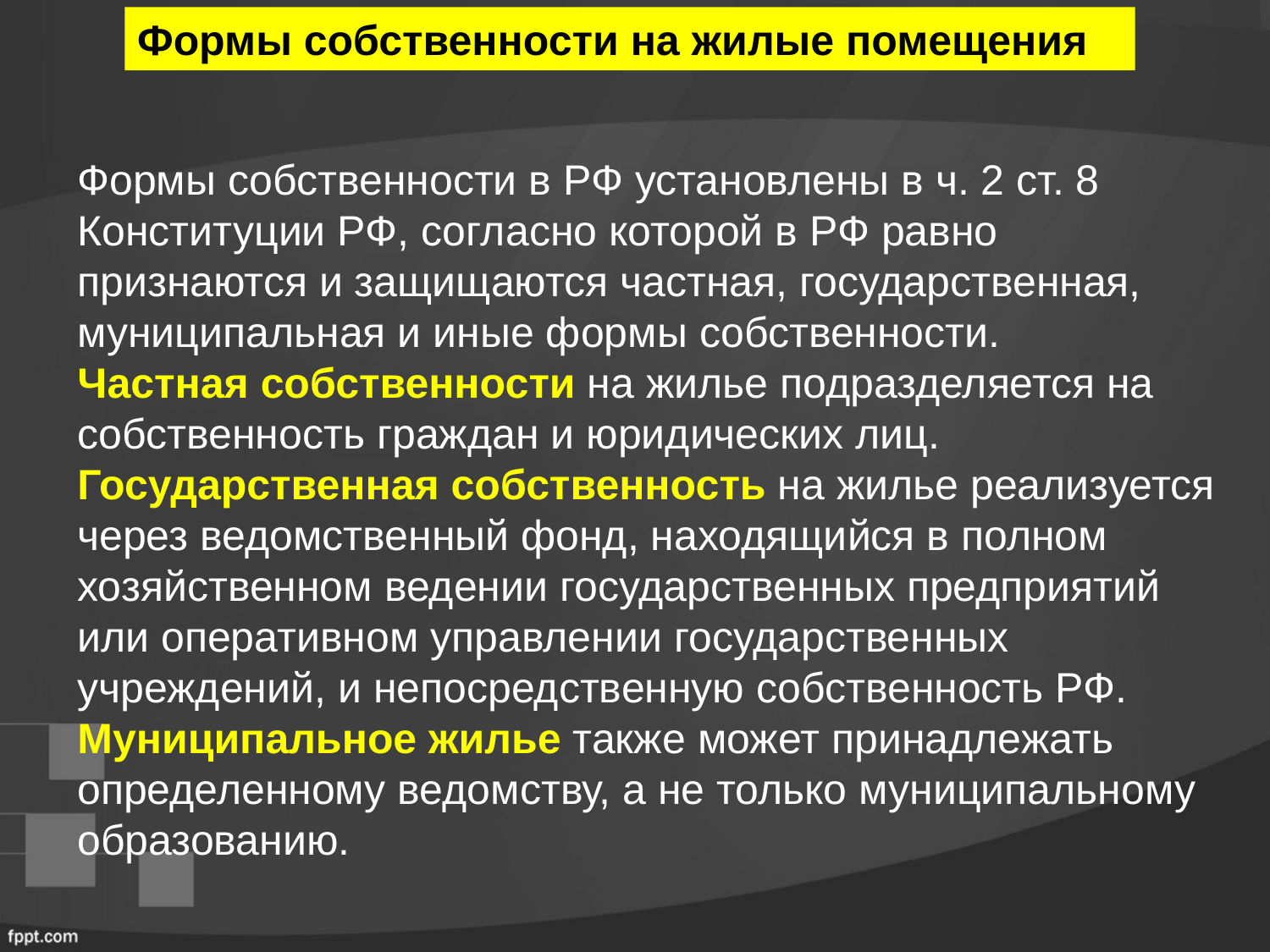

Формы собственности на жилые помещения
Формы собственности в РФ установлены в ч. 2 ст. 8 Конституции РФ, согласно которой в РФ равно признаются и защищаются частная, государственная, муниципальная и иные формы собственности.
Частная собственности на жилье подразделяется на собственность граждан и юридических лиц.
Государственная собственность на жилье реализуется через ведомственный фонд, находящийся в полном хозяйственном ведении государственных предприятий или оперативном управлении государственных учреждений, и непосредственную собственность РФ.
Муниципальное жилье также может принадлежать определенному ведомству, а не только муниципальному образованию.